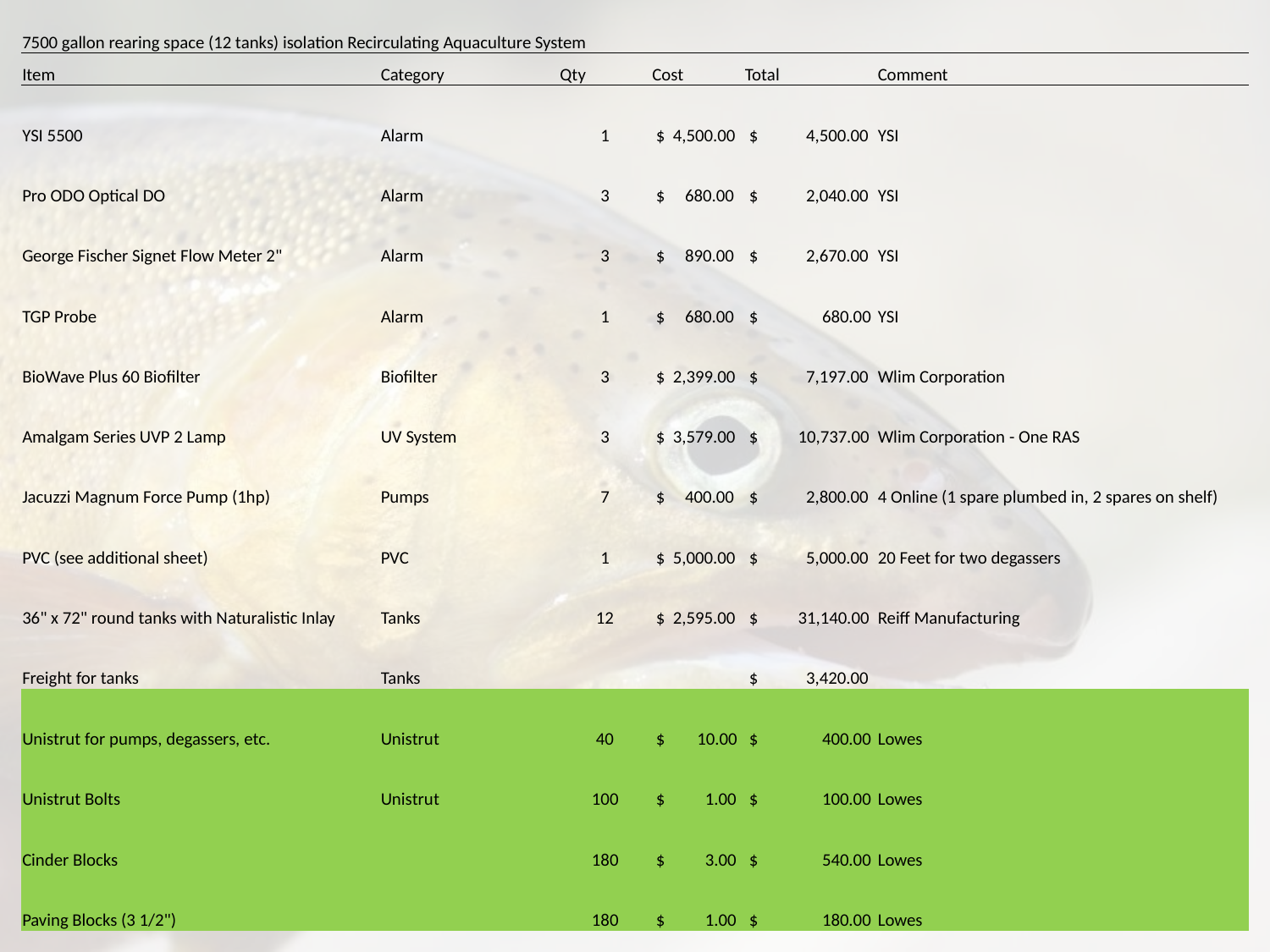

| 7500 gallon rearing space (12 tanks) isolation Recirculating Aquaculture System |  |  |  |  |  |
| --- | --- | --- | --- | --- | --- |
| Item | Category | Qty | Cost | Total | Comment |
| YSI 5500 | Alarm | 1 | $ 4,500.00 | $ 4,500.00 | YSI |
| Pro ODO Optical DO | Alarm | 3 | $ 680.00 | $ 2,040.00 | YSI |
| George Fischer Signet Flow Meter 2" | Alarm | 3 | $ 890.00 | $ 2,670.00 | YSI |
| TGP Probe | Alarm | 1 | $ 680.00 | $ 680.00 | YSI |
| BioWave Plus 60 Biofilter | Biofilter | 3 | $ 2,399.00 | $ 7,197.00 | Wlim Corporation |
| Amalgam Series UVP 2 Lamp | UV System | 3 | $ 3,579.00 | $ 10,737.00 | Wlim Corporation - One RAS |
| Jacuzzi Magnum Force Pump (1hp) | Pumps | 7 | $ 400.00 | $ 2,800.00 | 4 Online (1 spare plumbed in, 2 spares on shelf) |
| PVC (see additional sheet) | PVC | 1 | $ 5,000.00 | $ 5,000.00 | 20 Feet for two degassers |
| 36" x 72" round tanks with Naturalistic Inlay | Tanks | 12 | $ 2,595.00 | $ 31,140.00 | Reiff Manufacturing |
| Freight for tanks | Tanks |  |  | $ 3,420.00 |  |
| Unistrut for pumps, degassers, etc. | Unistrut | 40 | $ 10.00 | $ 400.00 | Lowes |
| Unistrut Bolts | Unistrut | 100 | $ 1.00 | $ 100.00 | Lowes |
| Cinder Blocks |  | 180 | $ 3.00 | $ 540.00 | Lowes |
| Paving Blocks (3 1/2") |  | 180 | $ 1.00 | $ 180.00 | Lowes |